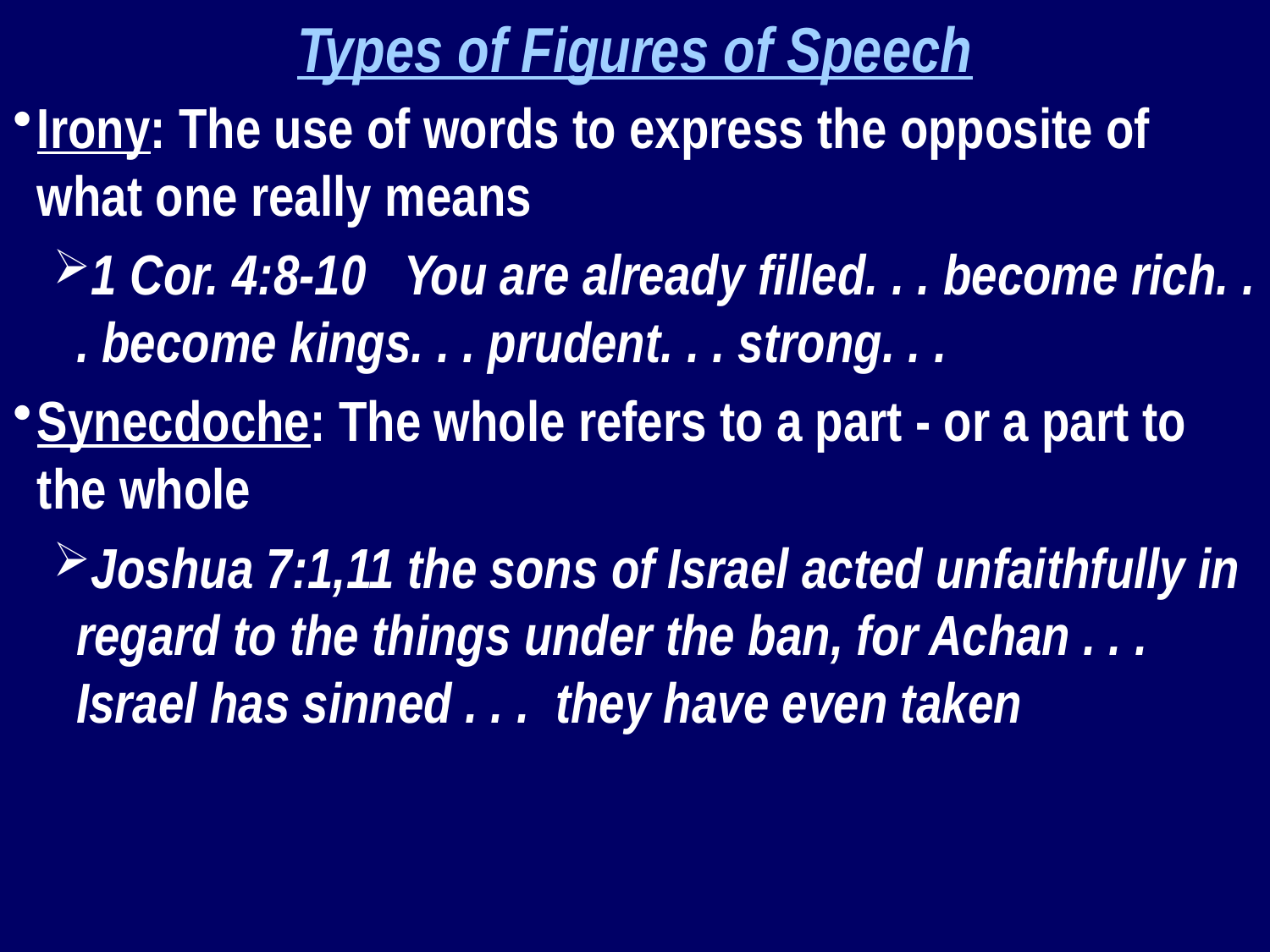

Types of Figures of Speech
Irony: The use of words to express the opposite of what one really means
1 Cor. 4:8-10   You are already filled. . . become rich. . . become kings. . . prudent. . . strong. . .
Synecdoche: The whole refers to a part - or a part to the whole
Joshua 7:1,11 the sons of Israel acted unfaithfully in regard to the things under the ban, for Achan . . . Israel has sinned . . .  they have even taken